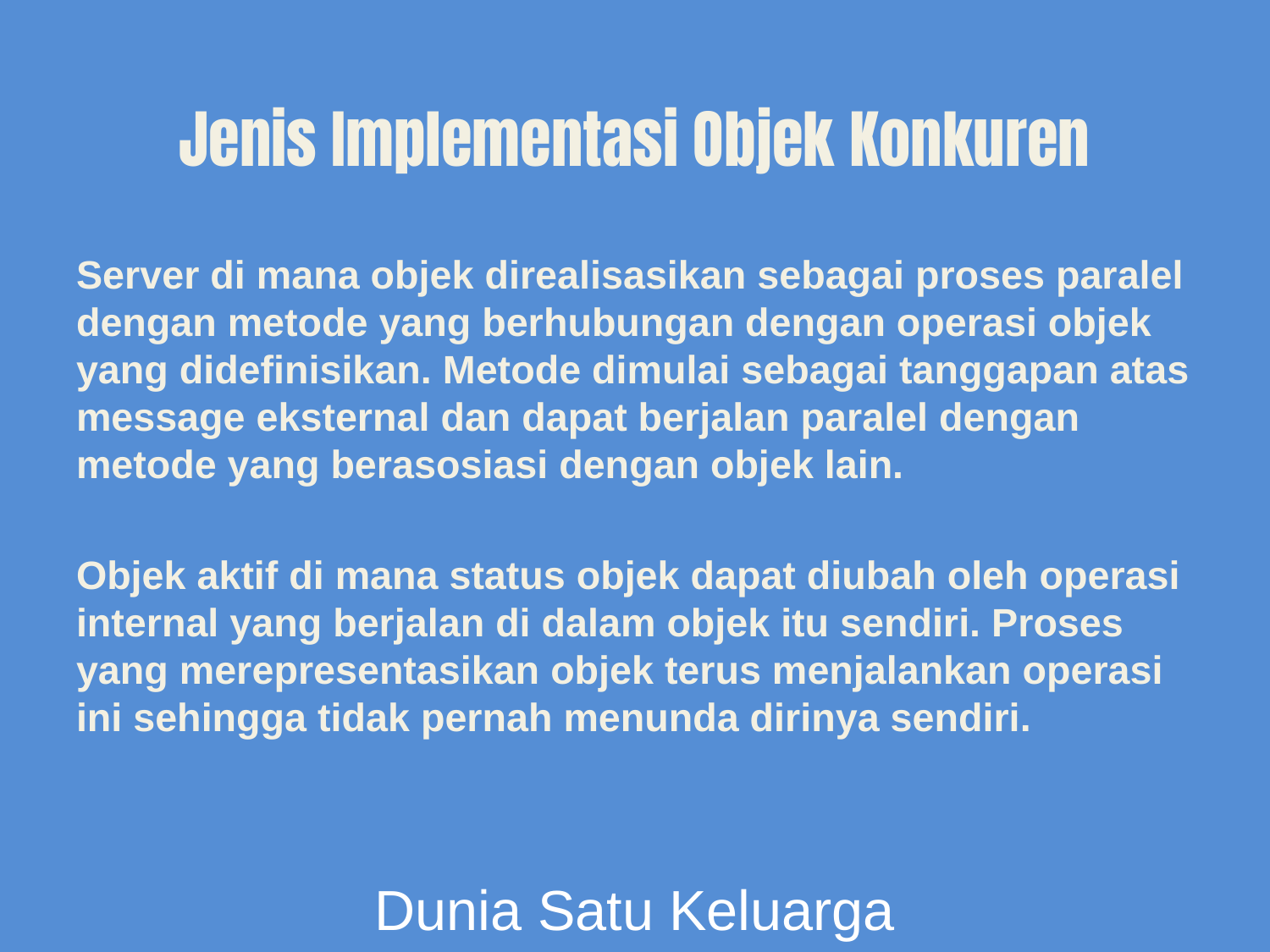

Jenis Implementasi Objek Konkuren
Server di mana objek direalisasikan sebagai proses paralel dengan metode yang berhubungan dengan operasi objek yang didefinisikan. Metode dimulai sebagai tanggapan atas message eksternal dan dapat berjalan paralel dengan metode yang berasosiasi dengan objek lain.

Objek aktif di mana status objek dapat diubah oleh operasi internal yang berjalan di dalam objek itu sendiri. Proses yang merepresentasikan objek terus menjalankan operasi ini sehingga tidak pernah menunda dirinya sendiri.
Dunia Satu Keluarga